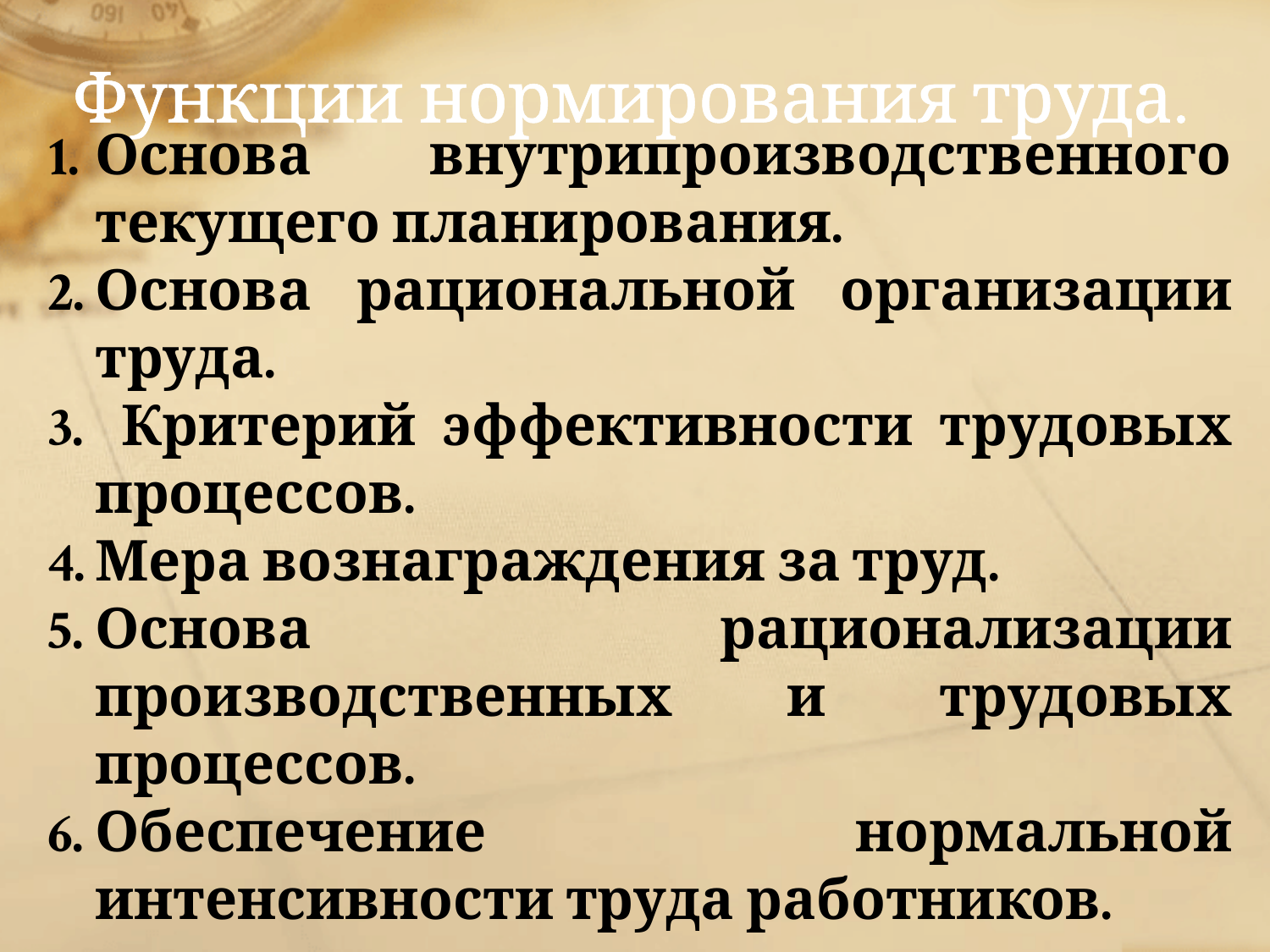

Функции нормирования труда.
Основа внутрипроизводственного текущего планирования.
Основа рациональной организации труда.
 Критерий эффективности трудовых процессов.
Мера вознаграждения за труд.
Основа рационализации производственных и трудовых процессов.
Обеспечение нормальной интенсивности труда работников.